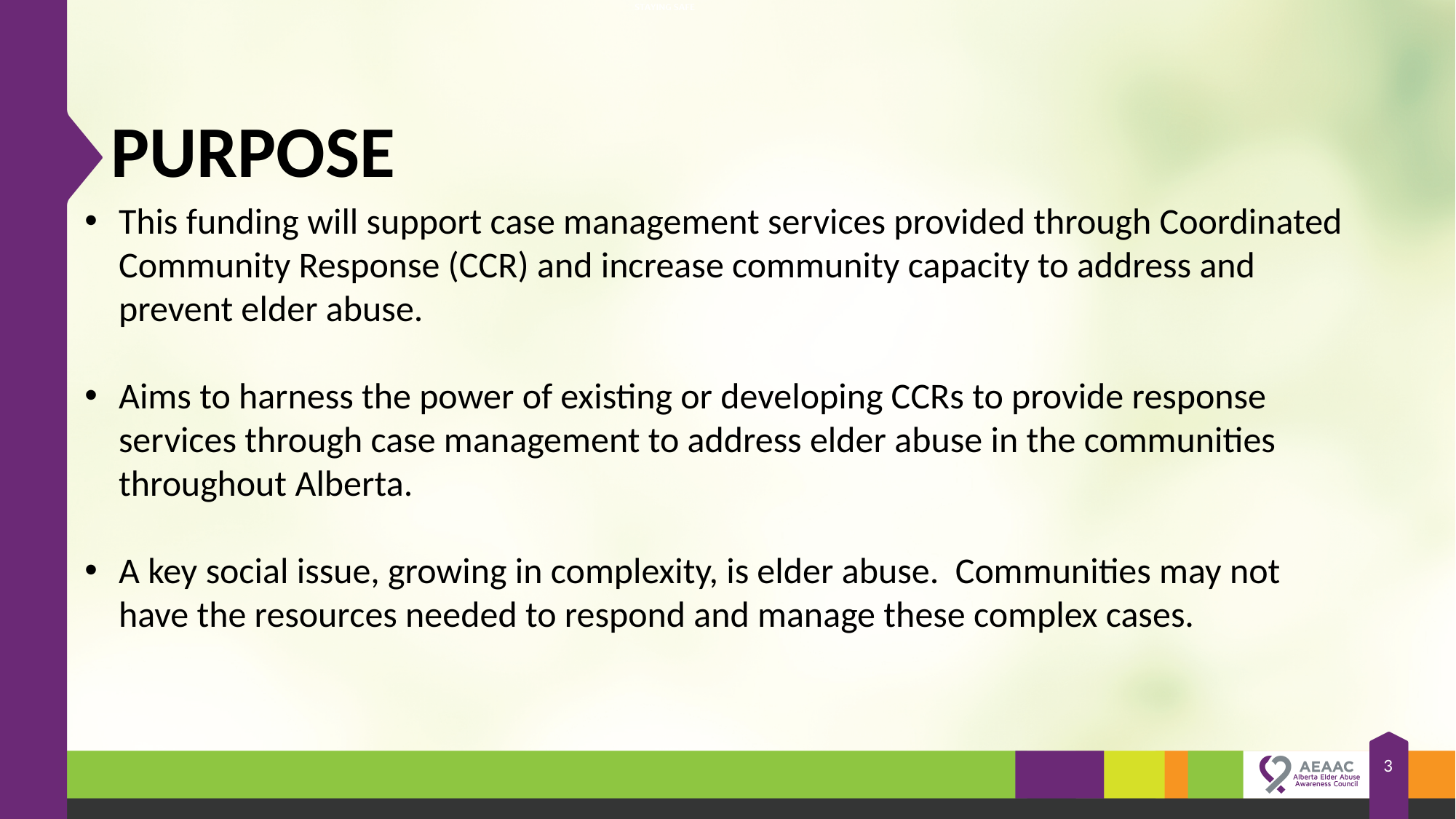

# PURPOSE
This funding will support case management services provided through Coordinated Community Response (CCR) and increase community capacity to address and prevent elder abuse.

Aims to harness the power of existing or developing CCRs to provide response services through case management to address elder abuse in the communities throughout Alberta.

A key social issue, growing in complexity, is elder abuse.  Communities may not have the resources needed to respond and manage these complex cases.

3